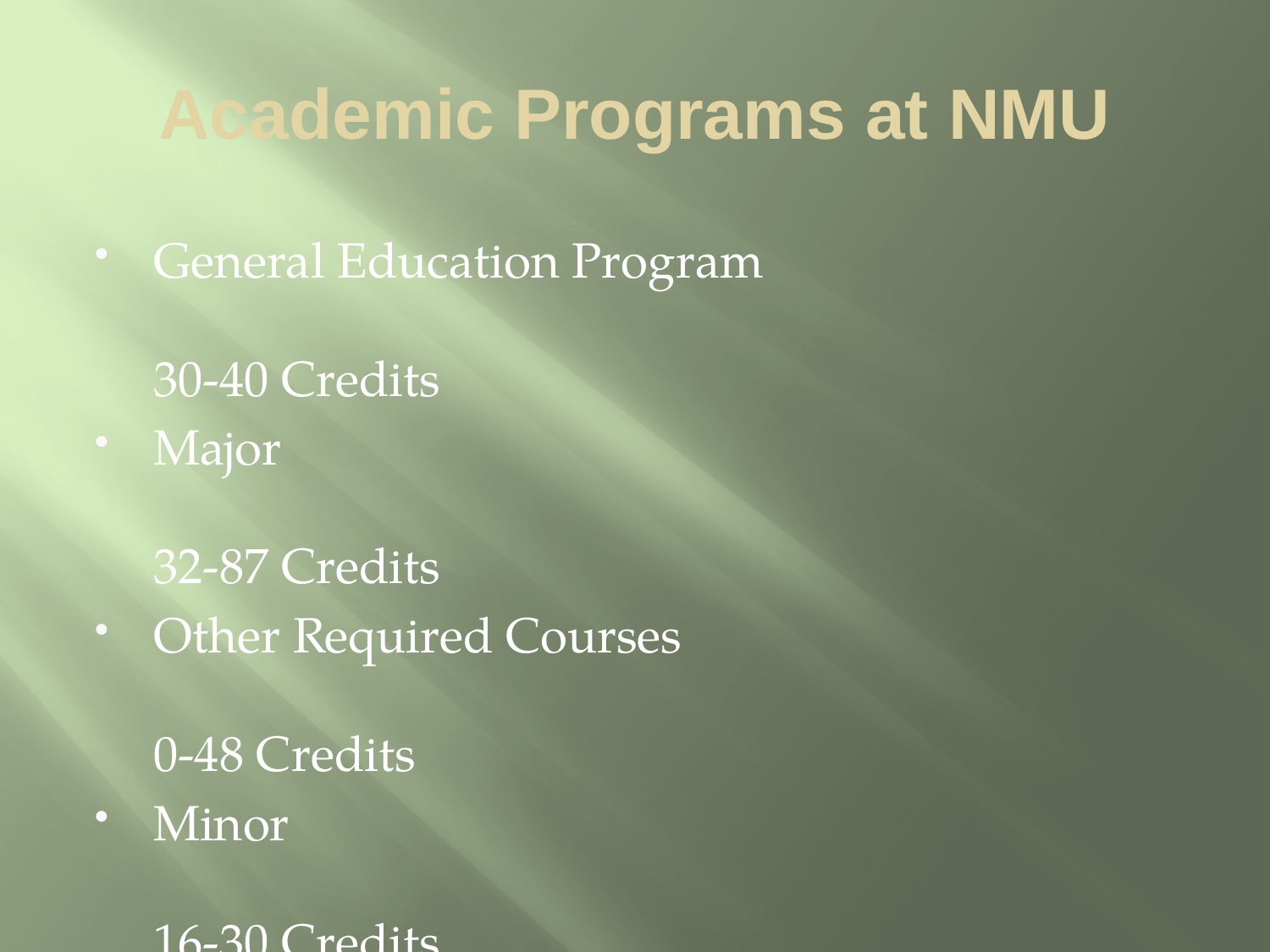

# Academic Programs at NMU
General Education Program	30-40 Credits
Major	32-87 Credits
Other Required Courses	0-48 Credits
Minor	16-30 Credits
General Electives	0-48 Credits
Baccalaureate	120-150 Credits
Associate	60-90 Credits

Let’s look at each individually…